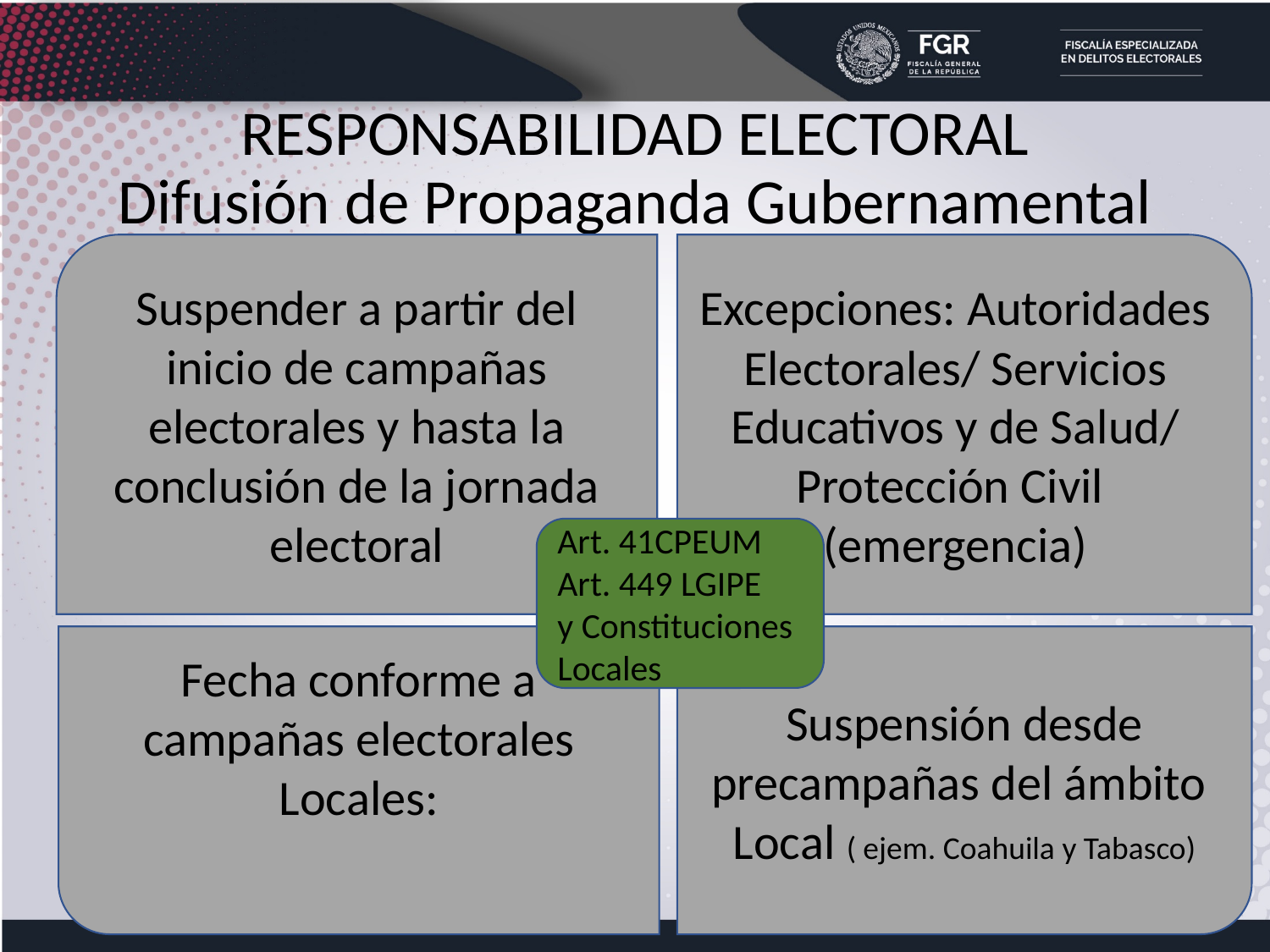

# RESPONSABILIDAD ELECTORAL Difusión de Propaganda Gubernamental
Suspender a partir del inicio de campañas electorales y hasta la conclusión de la jornada electoral
Excepciones: Autoridades Electorales/ Servicios Educativos y de Salud/ Protección Civil
(emergencia)
Art. 41CPEUM
Art. 449 LGIPE
y Constituciones Locales
Fecha conforme a campañas electorales Locales:

Suspensión desde precampañas del ámbito
Local ( ejem. Coahuila y Tabasco)